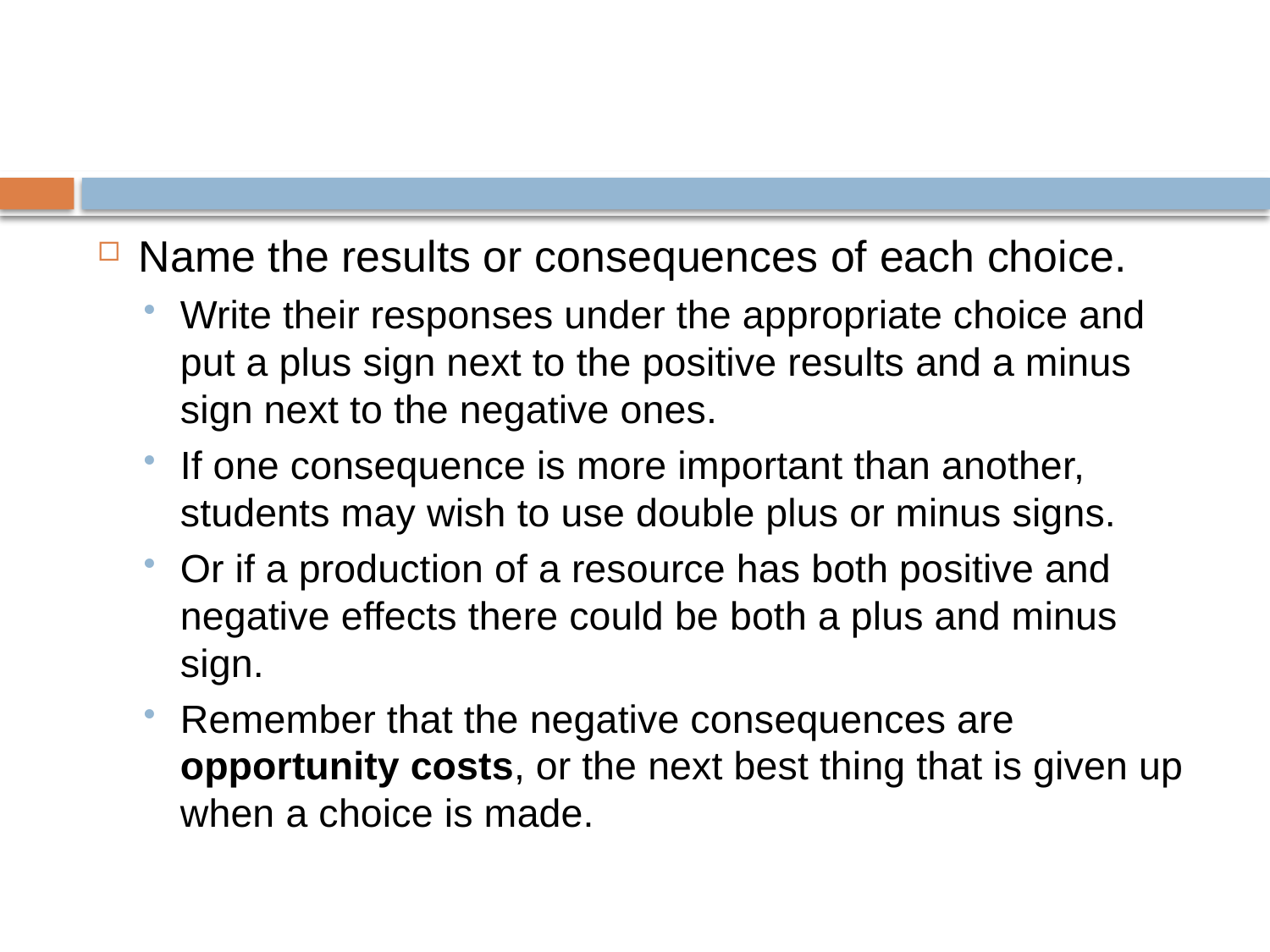

#
Name the results or consequences of each choice.
Write their responses under the appropriate choice and put a plus sign next to the positive results and a minus sign next to the negative ones.
If one consequence is more important than another, students may wish to use double plus or minus signs.
Or if a production of a resource has both positive and negative effects there could be both a plus and minus sign.
Remember that the negative consequences are opportunity costs, or the next best thing that is given up when a choice is made.